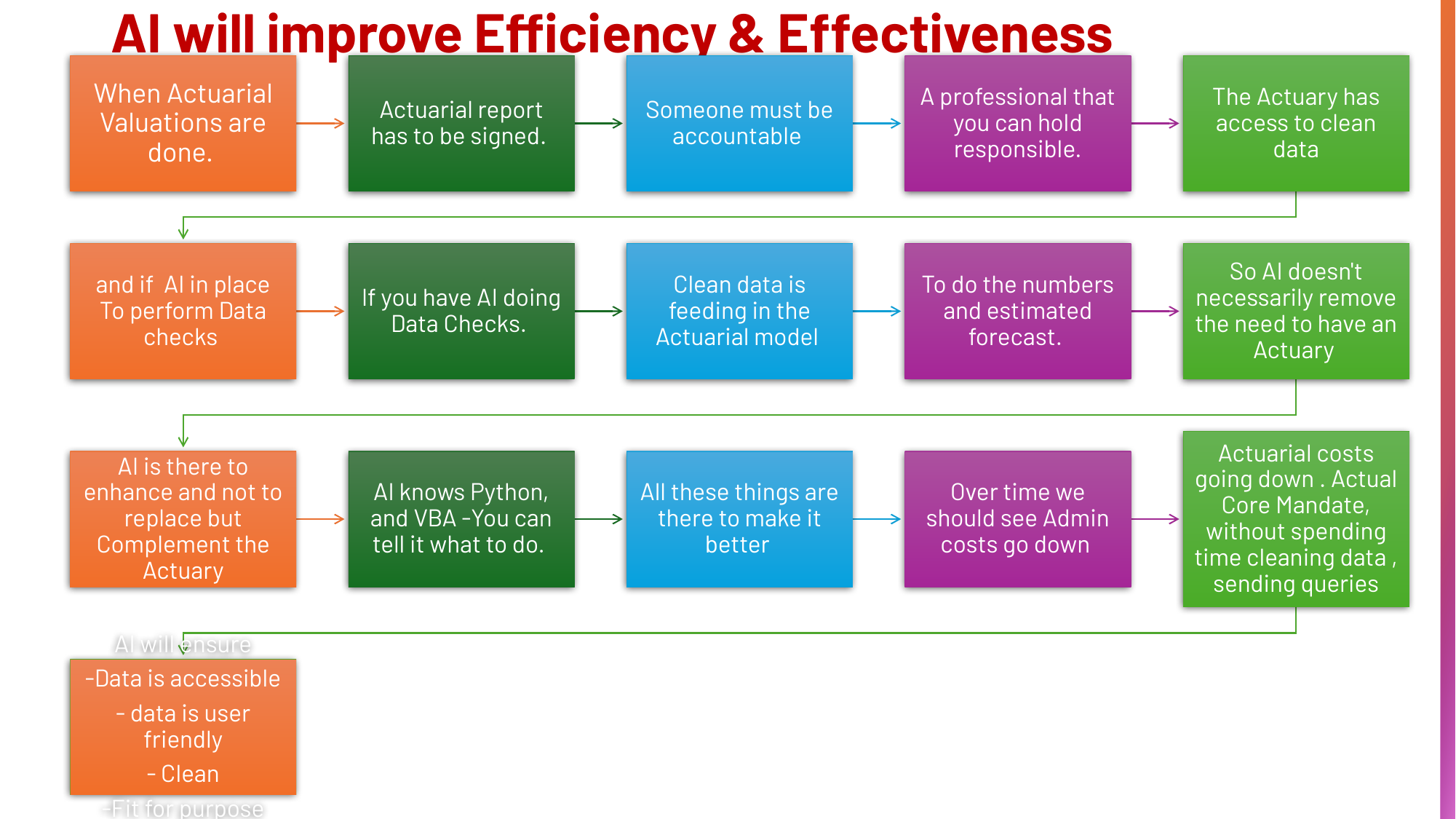

# AI will improve Efficiency & Effectiveness

When Actuarial Valuations are done.

Actuarial report has to be signed.

Someone must be accountable

A professional that you can hold responsible.

The Actuary has access to clean data

and if  AI in place To perform Data checks

If you have AI doing Data Checks.

Clean data is feeding in the Actuarial model

To do the numbers and estimated forecast.

So AI doesn't necessarily remove the need to have an Actuary

AI is there to enhance and not to replace but Complement the Actuary

AI knows Python, and VBA -You can tell it what to do.

All these things are there to make it better

Over time we should see Admin costs go down

Actuarial costs going down . Actual Core Mandate, without spending time cleaning data , sending queries

AI will ensure
-Data is accessible
- data is user friendly
- Clean
-Fit for purpose